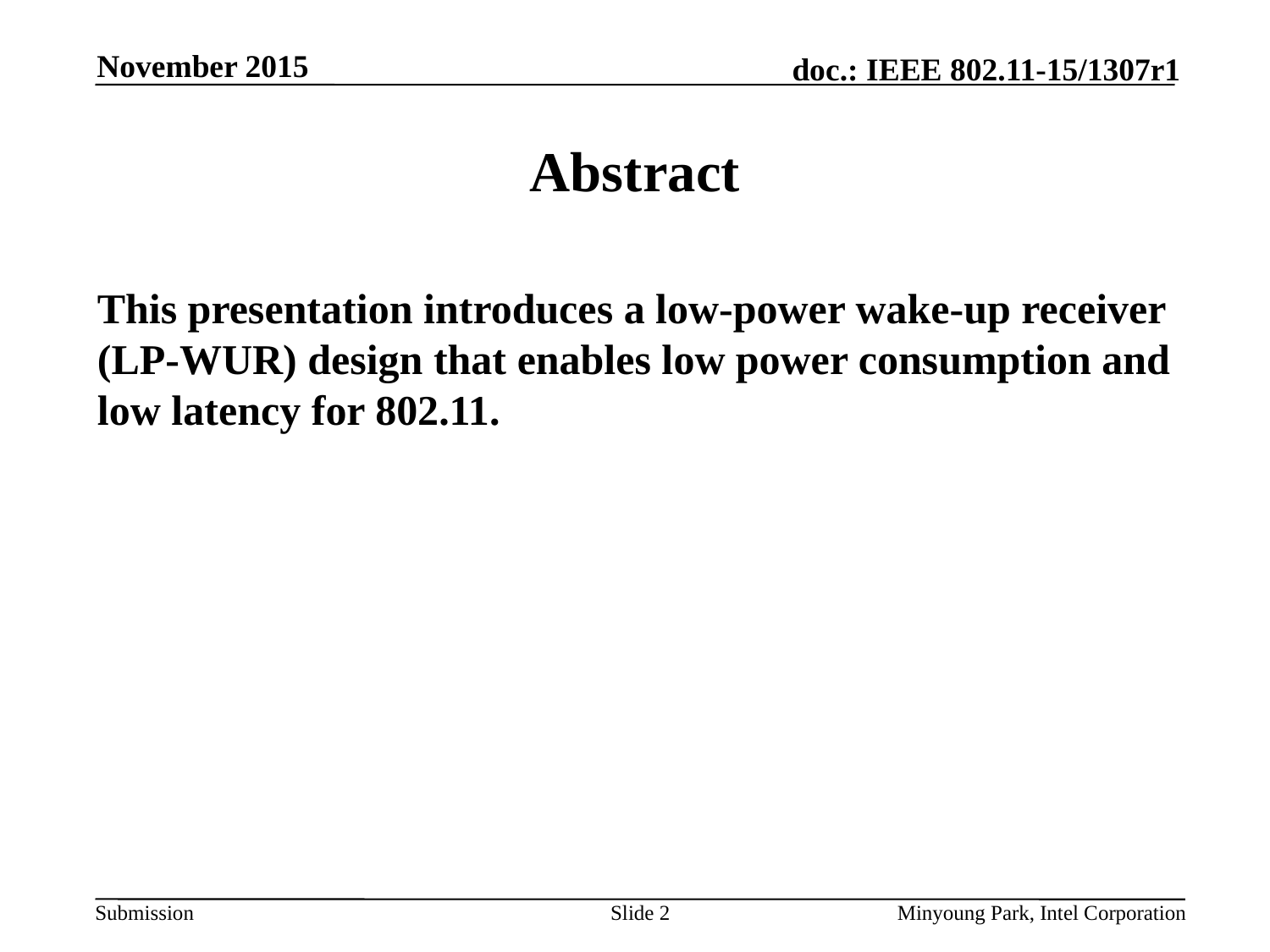

November 2015
# Abstract
This presentation introduces a low-power wake-up receiver (LP-WUR) design that enables low power consumption and low latency for 802.11.
Slide 2
Minyoung Park, Intel Corporation